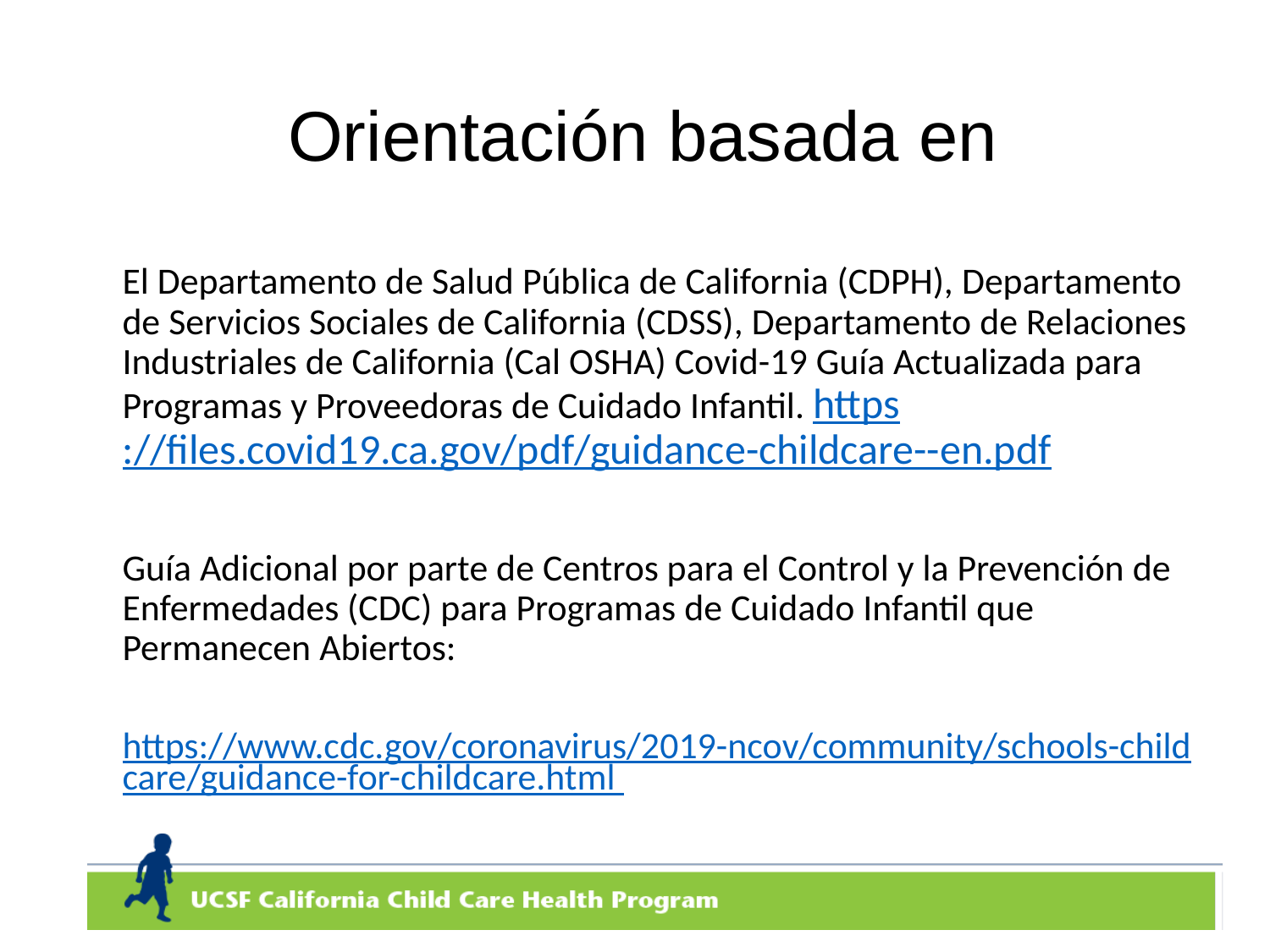

# Orientación basada en

El Departamento de Salud Pública de California (CDPH), Departamento de Servicios Sociales de California (CDSS), Departamento de Relaciones Industriales de California (Cal OSHA) Covid-19 Guía Actualizada para Programas y Proveedoras de Cuidado Infantil. https://files.covid19.ca.gov/pdf/guidance-childcare--en.pdf

Guía Adicional por parte de Centros para el Control y la Prevención de Enfermedades (CDC) para Programas de Cuidado Infantil que Permanecen Abiertos:
 https://www.cdc.gov/coronavirus/2019-ncov/community/schools-childcare/guidance-for-childcare.html